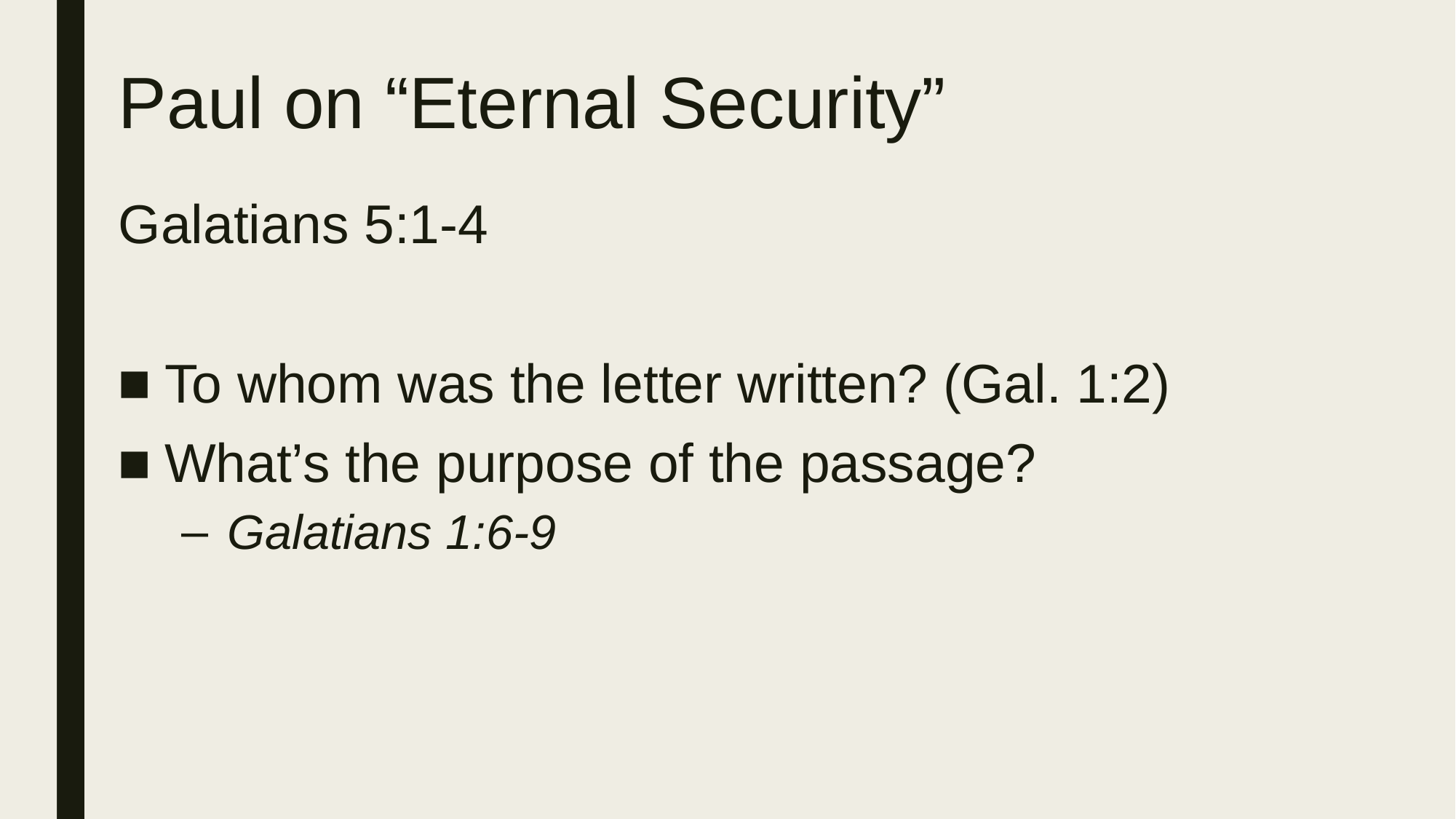

# Paul on “Eternal Security”
Galatians 5:1-4

To whom was the letter written? (Gal. 1:2)
What’s the purpose of the passage?
Galatians 1:6-9